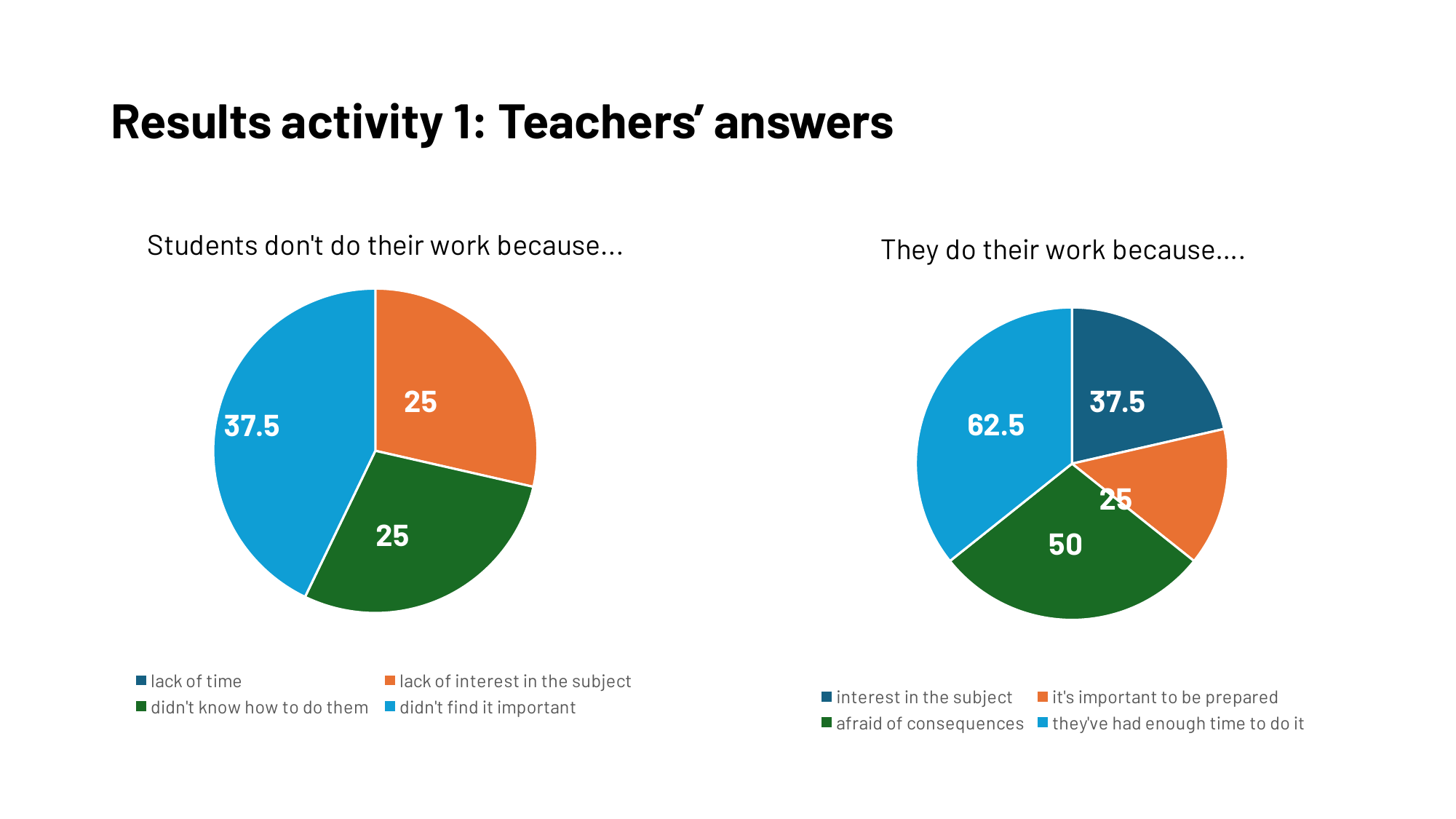

# Results activity 1: Teachers’ answers

### Chart: Students don't do their work because...

| Category | Students don't do their work because... |
|---|---|
| lack of time  | 0.0 |
| lack of interest in the subject  | 25.0 |
| didn't know how to do them  | 25.0 |
| didn't find it important   | 37.5 |

### Chart: They do their work because….

| Category | If students don't do their work, it's because.... |
|---|---|
| interest in the subject | 37.5 |
| it's important to be prepared | 25.0 |
| afraid of consequences | 50.0 |
| they've had enough time to do it | 62.5 |